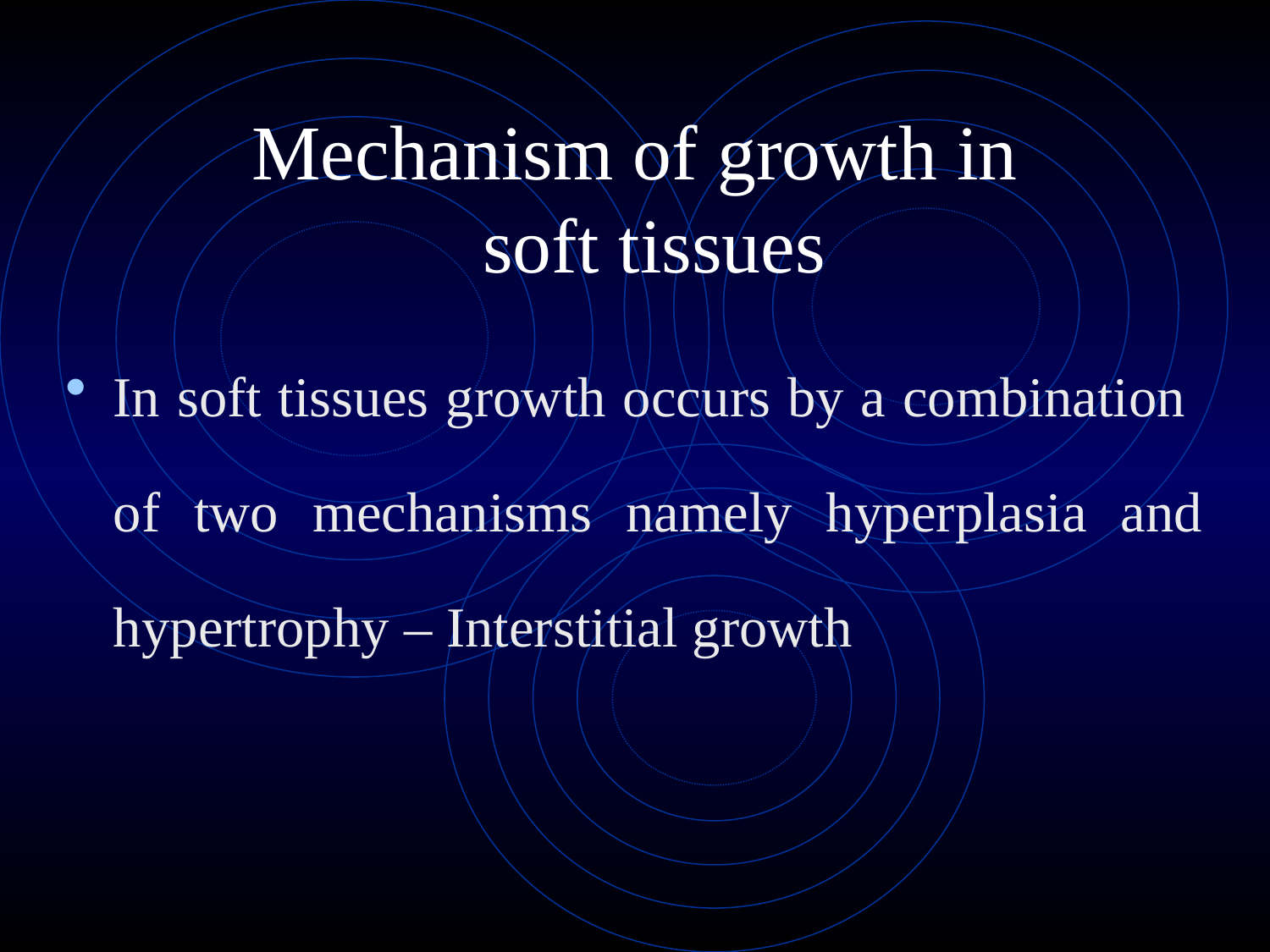

# Mechanism of growth in soft tissues
In soft tissues growth occurs by a combination  of two mechanisms namely hyperplasia and hypertrophy – Interstitial growth